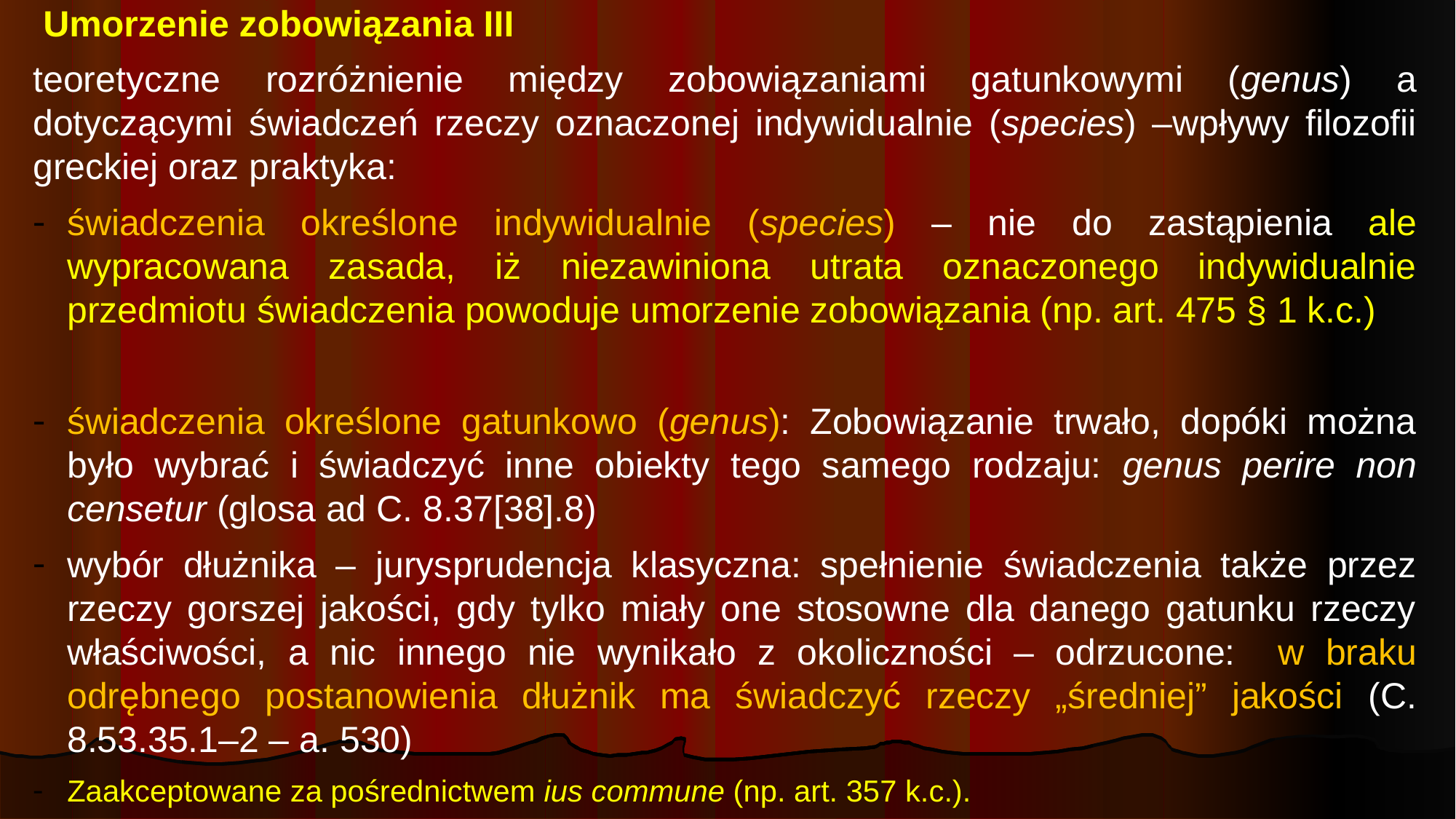

Umorzenie zobowiązania III
teoretyczne rozróżnienie między zobowiązaniami gatunkowymi (genus) a dotyczącymi świadczeń rzeczy oznaczonej indywidualnie (species) –wpływy filozofii greckiej oraz praktyka:
świadczenia określone indywidualnie (species) – nie do zastąpienia ale wypracowana zasada, iż niezawiniona utrata oznaczonego indywidualnie przedmiotu świadczenia powoduje umorzenie zobowiązania (np. art. 475 § 1 k.c.)

świadczenia określone gatunkowo (genus): Zobowiązanie trwało, dopóki można było wybrać i świadczyć inne obiekty tego samego rodzaju: genus perire non censetur (glosa ad C. 8.37[38].8)
wybór dłużnika – jurysprudencja klasyczna: spełnienie świadczenia także przez rzeczy gorszej jakości, gdy tylko miały one stosowne dla danego gatunku rzeczy właściwości, a nic innego nie wynikało z okoliczności – odrzucone:  w braku odrębnego postanowienia dłużnik ma świadczyć rzeczy „średniej” jakości (C. 8.53.35.1–2 – a. 530)
Zaakceptowane za pośrednictwem ius commune (np. art. 357 k.c.).